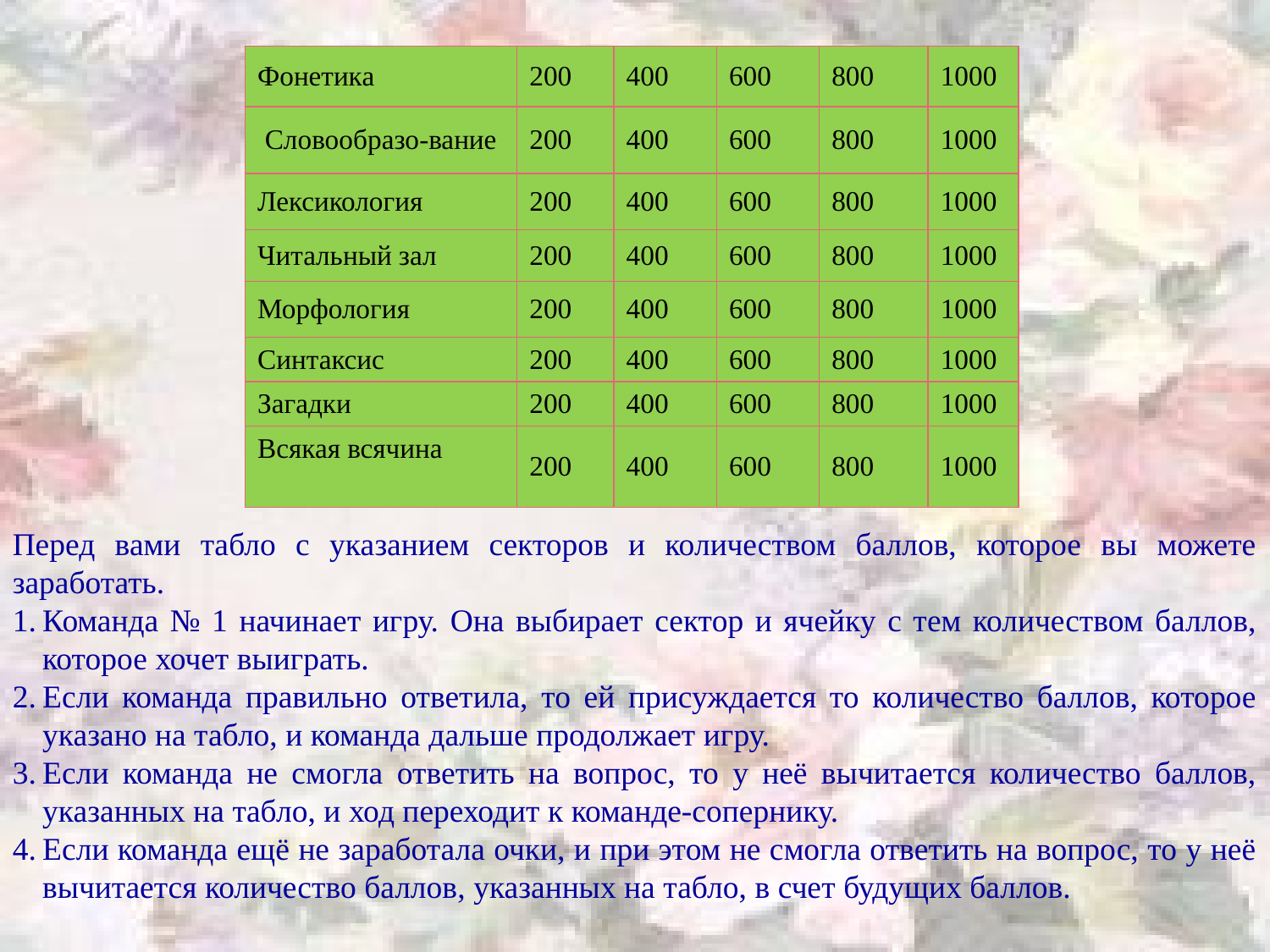

| Фонетика | 200 | 400 | 600 | 800 | 1000 |
| --- | --- | --- | --- | --- | --- |
| Словообразо-вание | 200 | 400 | 600 | 800 | 1000 |
| Лексикология | 200 | 400 | 600 | 800 | 1000 |
| Читальный зал | 200 | 400 | 600 | 800 | 1000 |
| Морфология | 200 | 400 | 600 | 800 | 1000 |
| Синтаксис | 200 | 400 | 600 | 800 | 1000 |
| Загадки | 200 | 400 | 600 | 800 | 1000 |
| Всякая всячина | 200 | 400 | 600 | 800 | 1000 |
Перед вами табло с указанием секторов и количеством баллов, которое вы можете заработать.
Команда № 1 начинает игру. Она выбирает сектор и ячейку с тем количеством баллов, которое хочет выиграть.
Если команда правильно ответила, то ей присуждается то количество баллов, которое указано на табло, и команда дальше продолжает игру.
Если команда не смогла ответить на вопрос, то у неё вычитается количество баллов, указанных на табло, и ход переходит к команде-сопернику.
Если команда ещё не заработала очки, и при этом не смогла ответить на вопрос, то у неё вычитается количество баллов, указанных на табло, в счет будущих баллов.